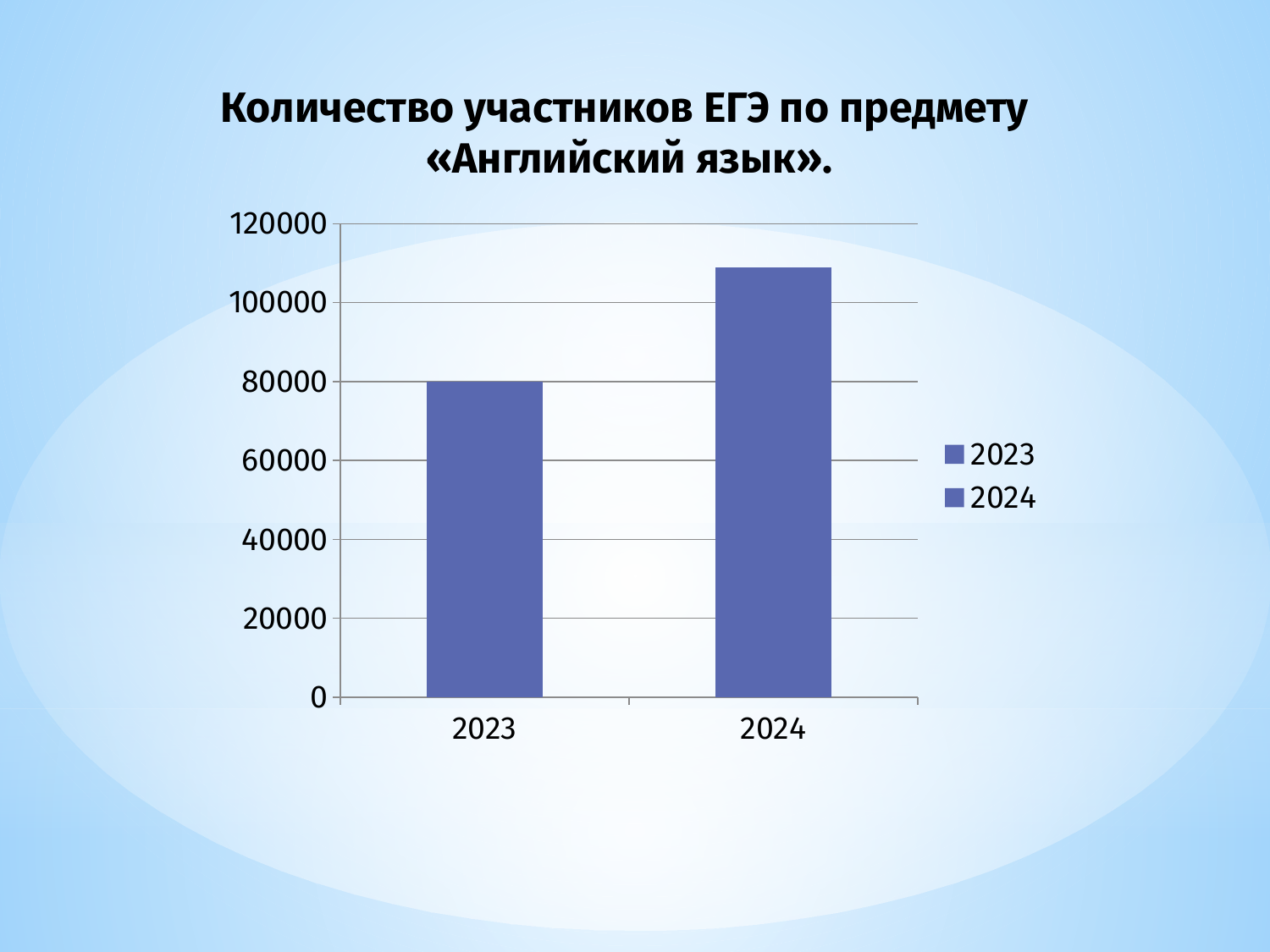

Количество участников ЕГЭ по предмету
 «Английский язык».

### Chart

| Category | 2024 | 2023 |
|---|---|---|
| 2023 | None | 80000.0 |
| 2024 | None | 108990.0 |